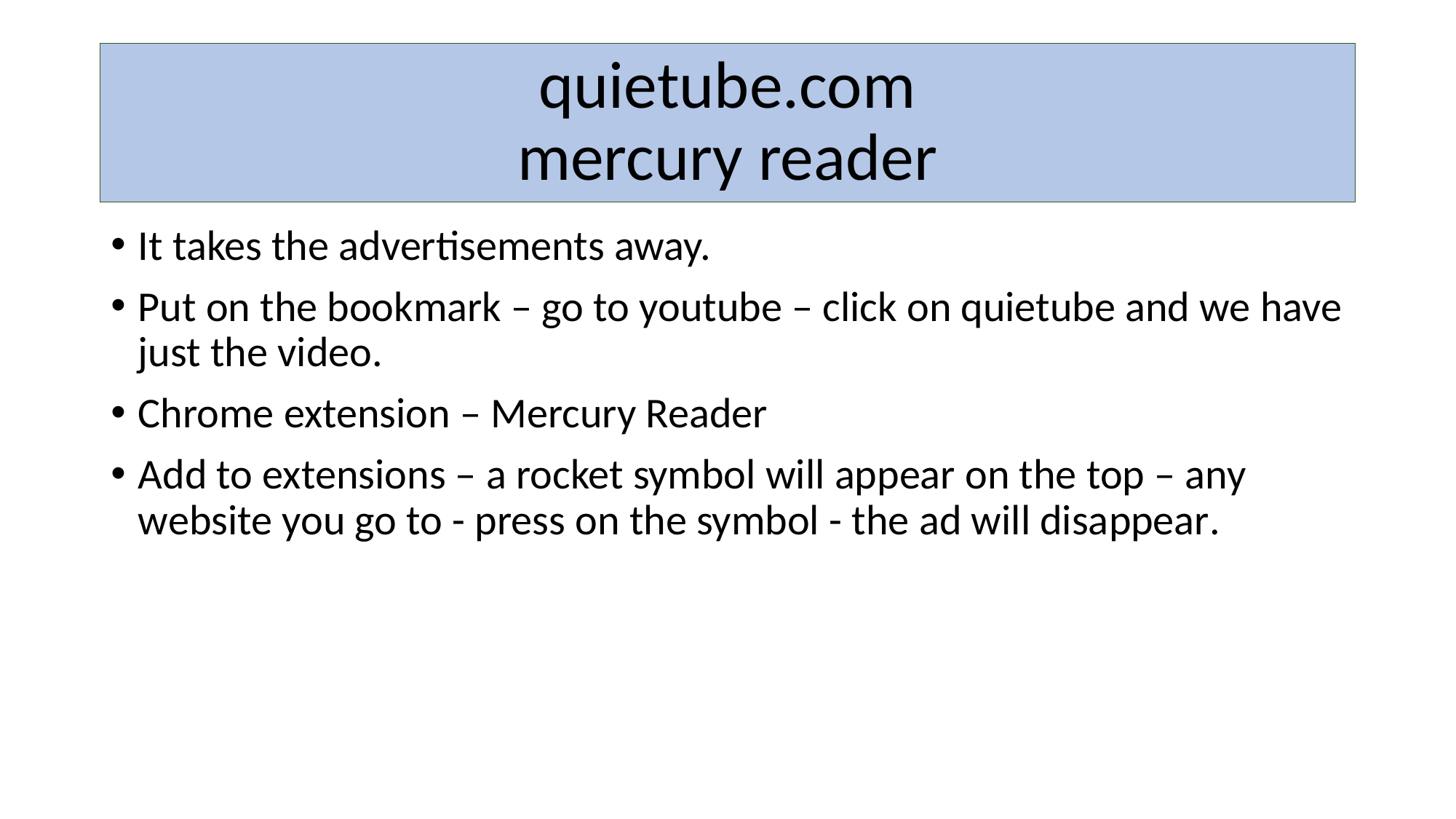

# quietube.com mercury reader
It takes the advertisements away.
Put on the bookmark – go to youtube – click on quietube and we have just the video.
Chrome extension – Mercury Reader
Add to extensions – a rocket symbol will appear on the top – any website you go to - press on the symbol - the ad will disappear.